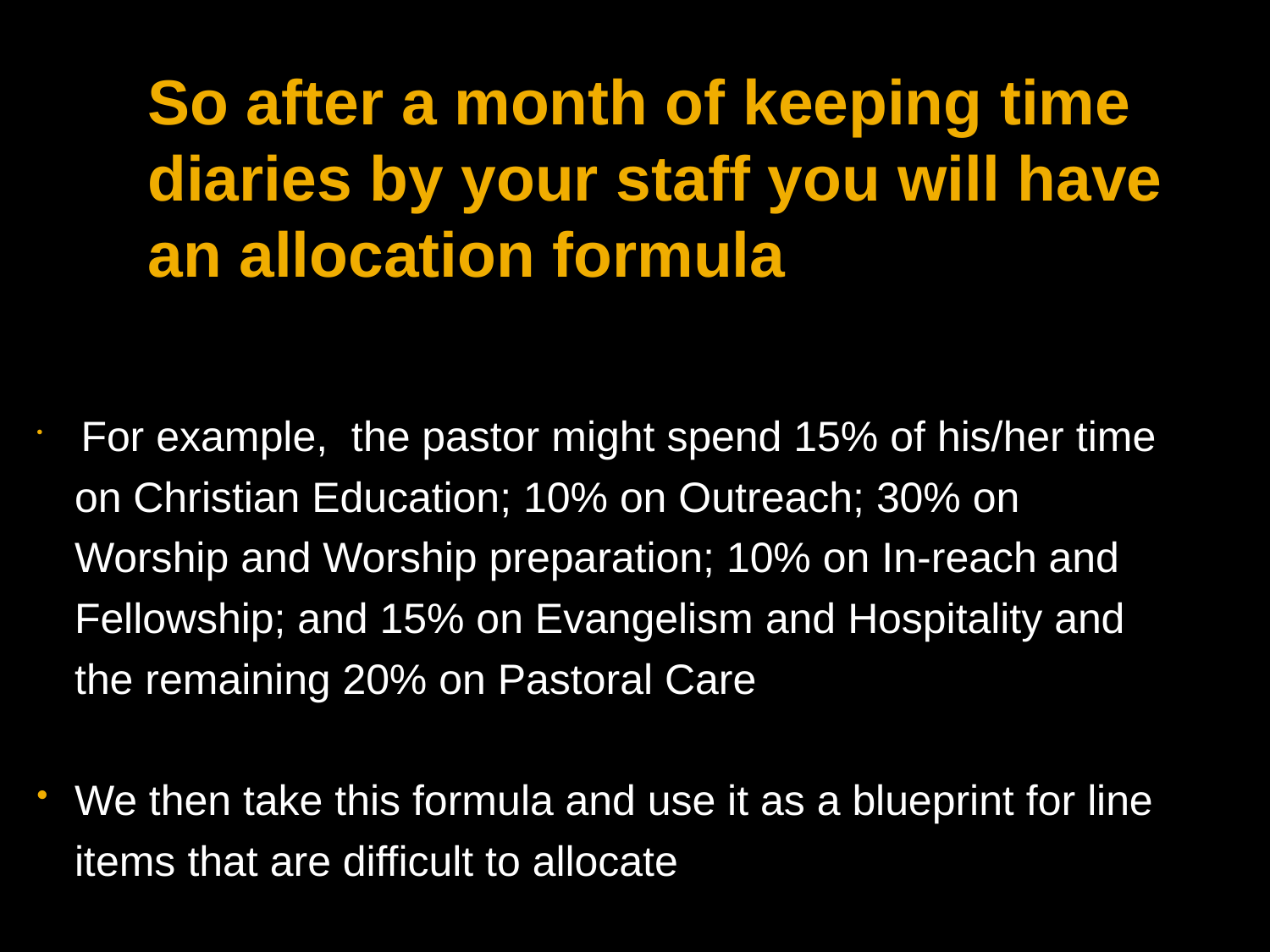

So after a month of keeping time diaries by your staff you will have an allocation formula
 For example,  the pastor might spend 15% of his/her time on Christian Education; 10% on Outreach; 30% on Worship and Worship preparation; 10% on In-reach and Fellowship; and 15% on Evangelism and Hospitality and the remaining 20% on Pastoral Care

We then take this formula and use it as a blueprint for line items that are difficult to allocate